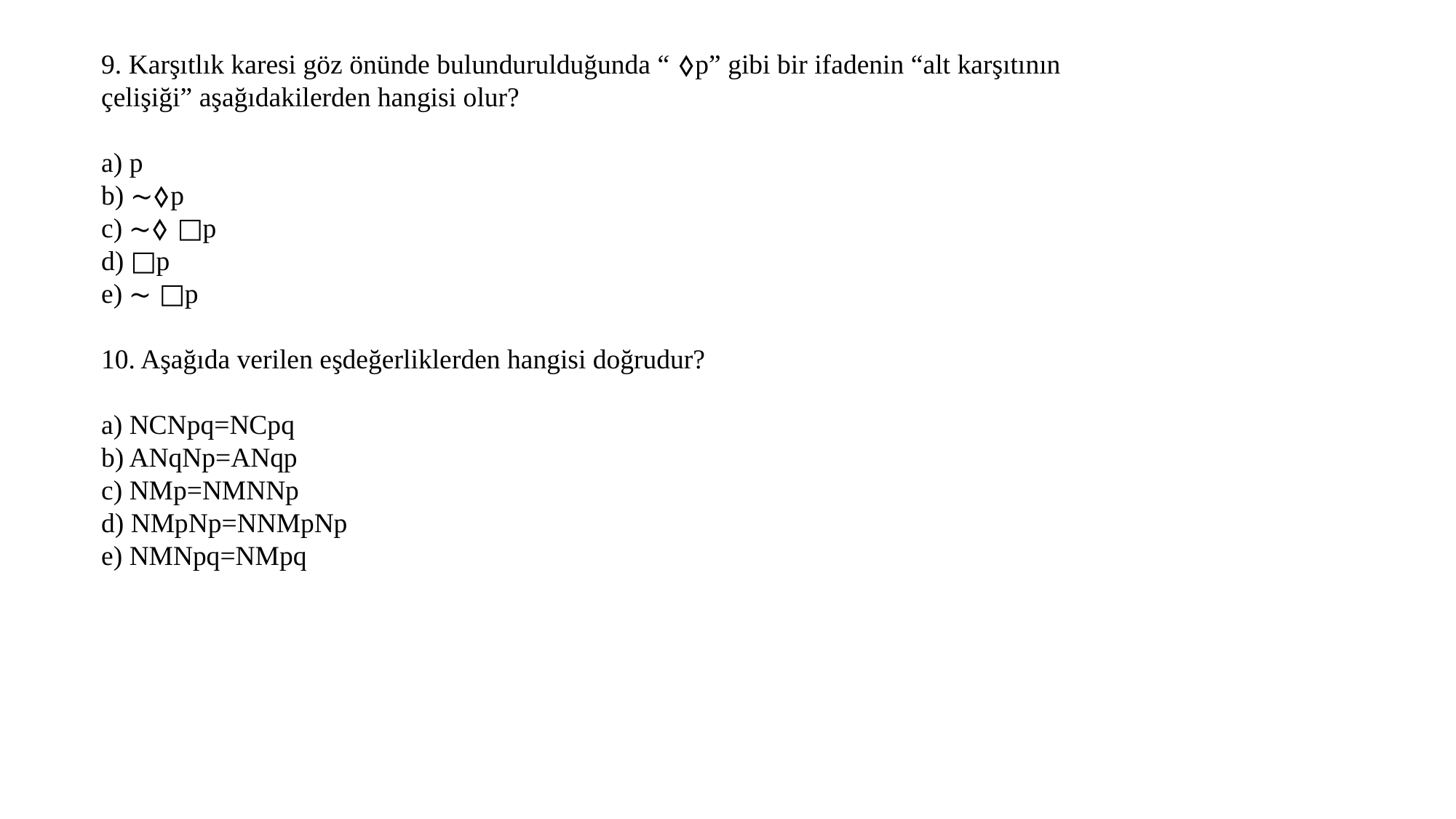

9. Karşıtlık karesi göz önünde bulundurulduğunda “ ◊p” gibi bir ifadenin “alt karşıtının çelişiği” aşağıdakilerden hangisi olur?

a) p
b) ∼◊p
c) ∼◊ □p
d) □p
e) ∼ □p

10. Aşağıda verilen eşdeğerliklerden hangisi doğrudur?

a) NCNpq=NCpq
b) ANqNp=ANqp
c) NMp=NMNNp
d) NMpNp=NNMpNp
e) NMNpq=NMpq